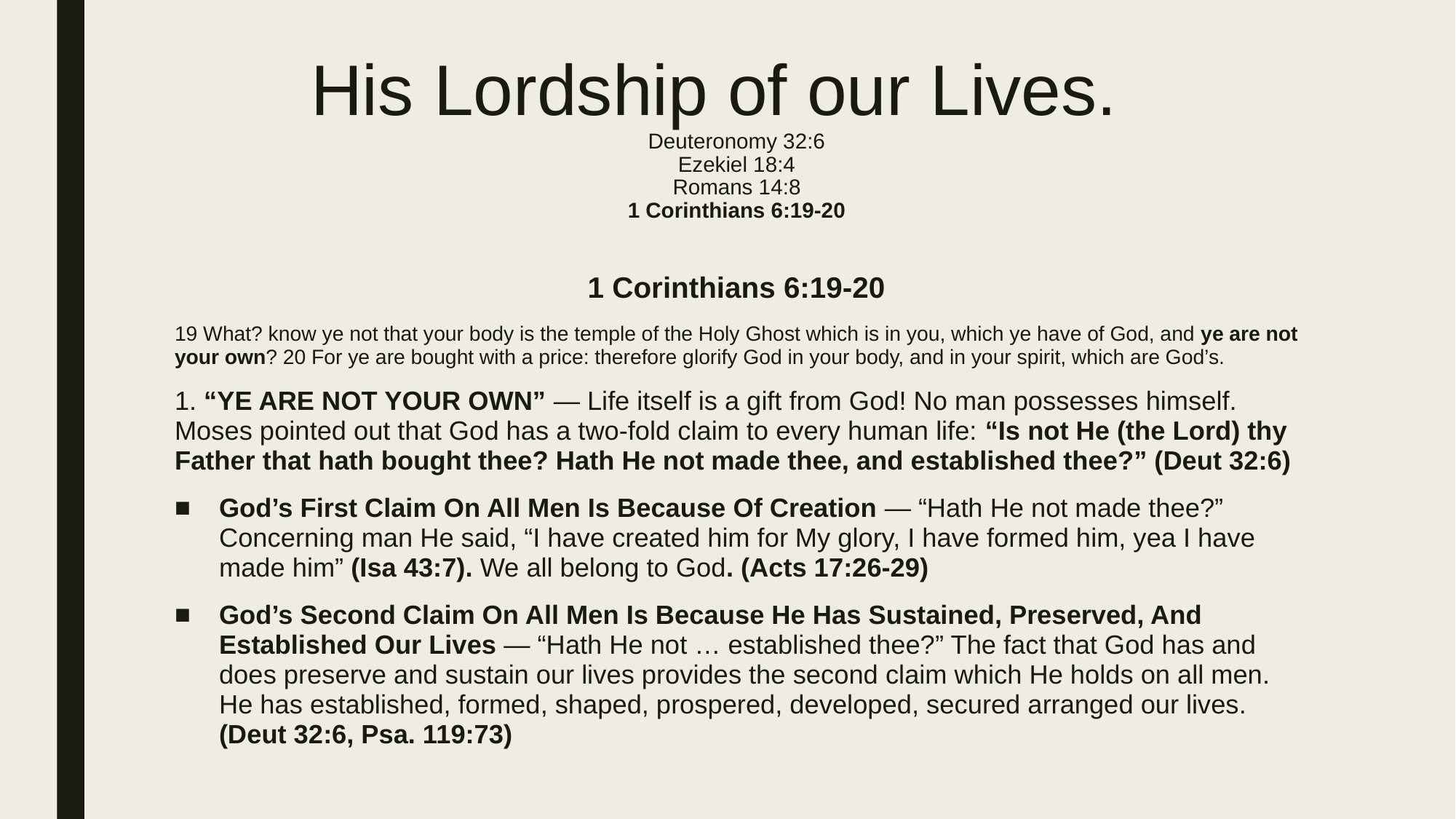

# His Lordship of our Lives.     Deuteronomy 32:6 Ezekiel 18:4 Romans 14:8 1 Corinthians 6:19-20
1 Corinthians 6:19-20
19 What? know ye not that your body is the temple of the Holy Ghost which is in you, which ye have of God, and ye are not your own? 20 For ye are bought with a price: therefore glorify God in your body, and in your spirit, which are God’s.
1. “YE ARE NOT YOUR OWN” — Life itself is a gift from God! No man possesses himself. Moses pointed out that God has a two-fold claim to every human life: “Is not He (the Lord) thy Father that hath bought thee? Hath He not made thee, and established thee?” (Deut 32:6)
God’s First Claim On All Men Is Because Of Creation — “Hath He not made thee?” Concerning man He said, “I have created him for My glory, I have formed him, yea I have made him” (Isa 43:7). We all belong to God. (Acts 17:26-29)
God’s Second Claim On All Men Is Because He Has Sustained, Preserved, And Established Our Lives — “Hath He not … established thee?” The fact that God has and does preserve and sustain our lives provides the second claim which He holds on all men. He has established, formed, shaped, prospered, developed, secured arranged our lives.  (Deut 32:6, Psa. 119:73)